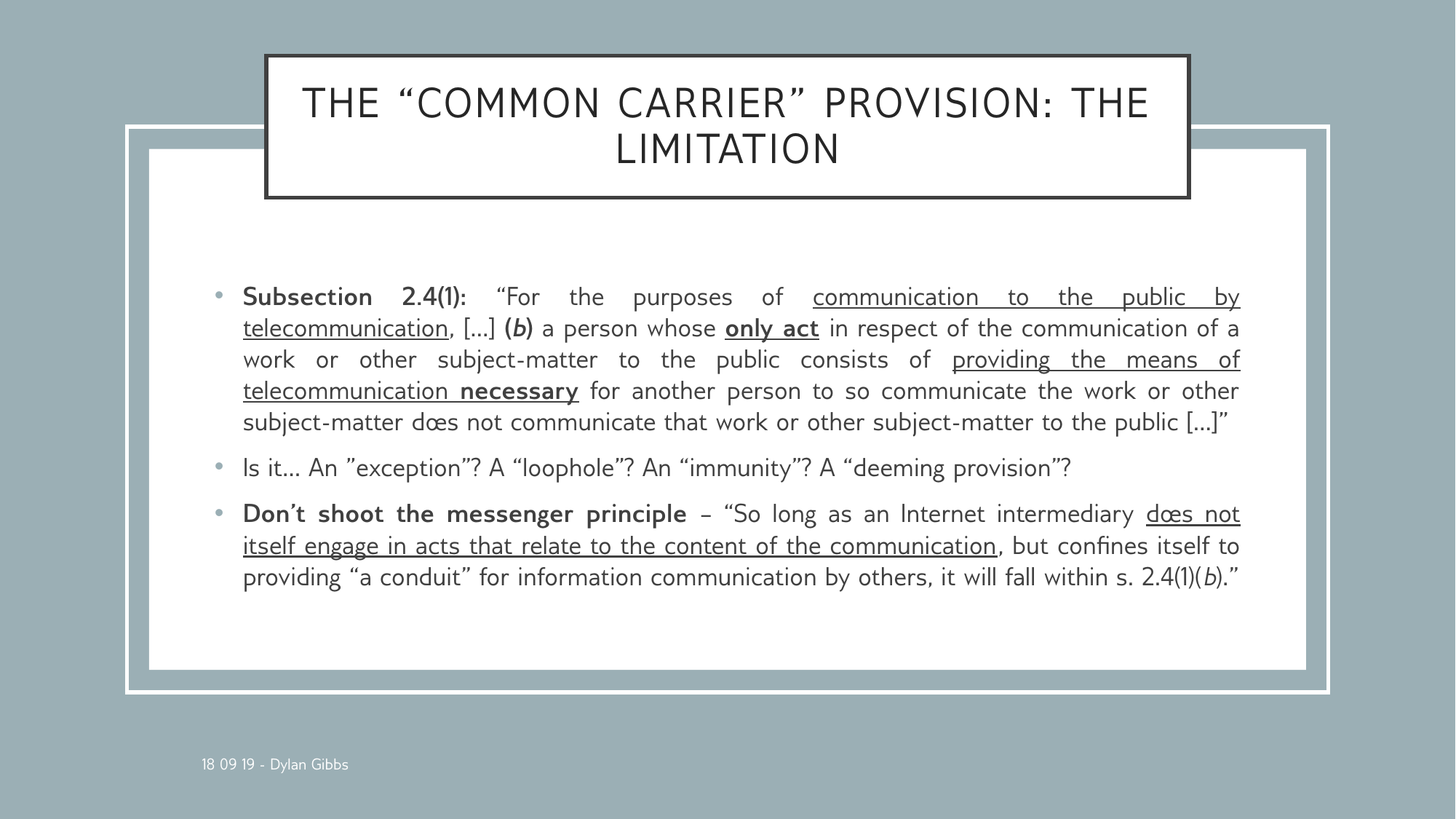

# the “common carrier” Provision: The Limitation

Subsection 2.4(1): “For the purposes of communication to the public by telecommunication, […] (b) a person whose only act in respect of the communication of a work or other subject-matter to the public consists of providing the means of telecommunication necessary for another person to so communicate the work or other subject-matter does not communicate that work or other subject-matter to the public […]”
Is it… An ”exception”? A “loophole”? An “immunity”? A “deeming provision”?
Don’t shoot the messenger principle – “So long as an Internet intermediary does not itself engage in acts that relate to the content of the communication, but confines itself to providing “a conduit” for information communication by others, it will fall within s. 2.4(1)(b).”
18 09 19 - Dylan Gibbs